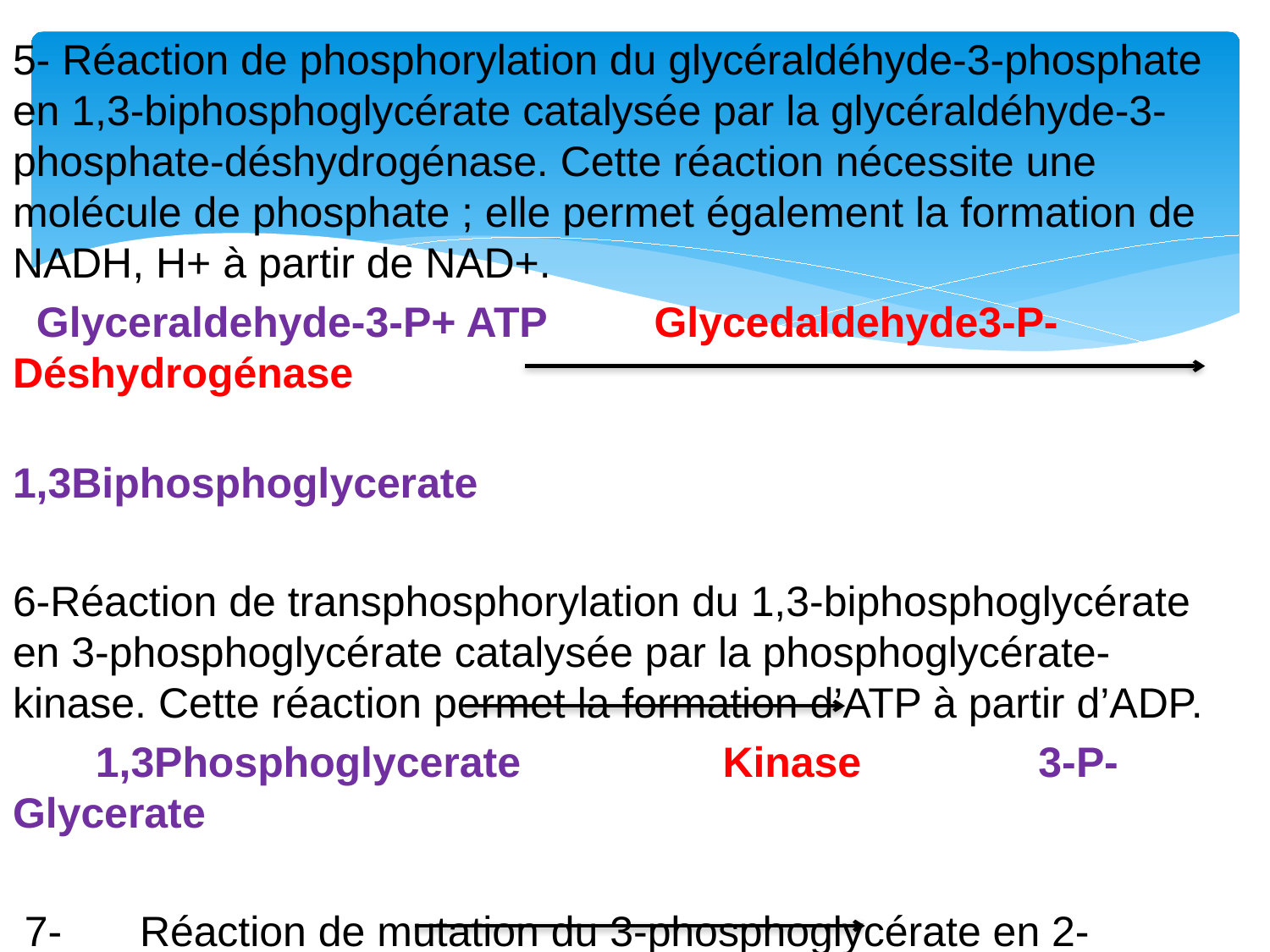

5- Réaction de phosphorylation du glycéraldéhyde-3-phosphate en 1,3-biphosphoglycérate catalysée par la glycéraldéhyde-3-phosphate-déshydrogénase. Cette réaction nécessite une molécule de phosphate ; elle permet également la formation de NADH, H+ à partir de NAD+.
  Glyceraldehyde-3-P+ ATP         Glycedaldehyde3-P-Déshydrogénase
                                                                                      1,3Biphosphoglycerate

6-Réaction de transphosphorylation du 1,3-biphosphoglycérate en 3-phosphoglycérate catalysée par la phosphoglycérate-kinase. Cette réaction permet la formation d’ATP à partir d’ADP.
       1,3Phosphoglycerate                 Kinase               3-P-Glycerate

 7-	Réaction de mutation du 3-phosphoglycérate en 2-phosphoglycérate catalysée par la phosphoglycéromutase.
            3- P-Glycerate                       Mutase                     2-P-Glycerate